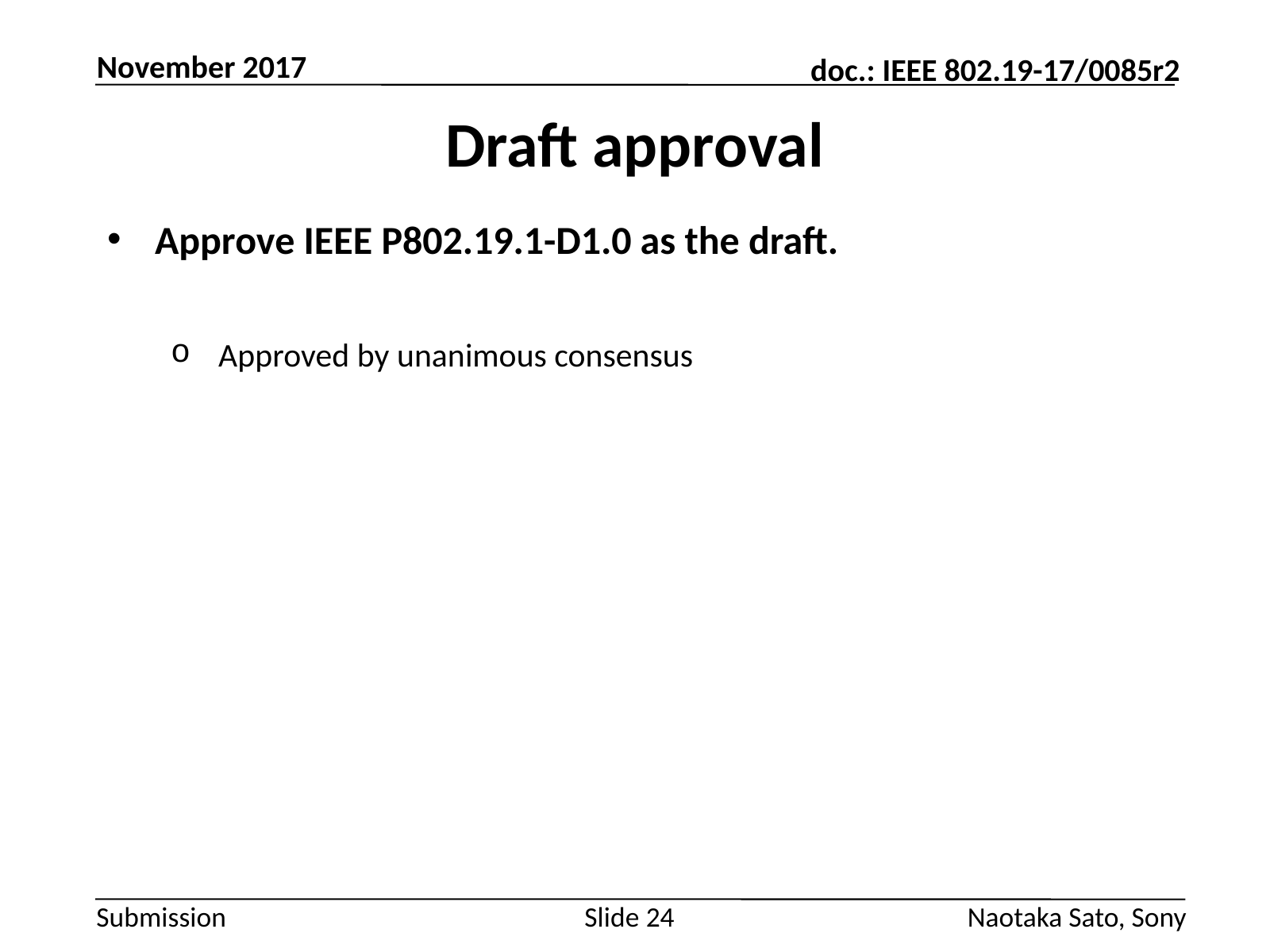

November 2017
# Draft approval
Approve IEEE P802.19.1-D1.0 as the draft.

Approved by unanimous consensus
Slide 24
Naotaka Sato, Sony